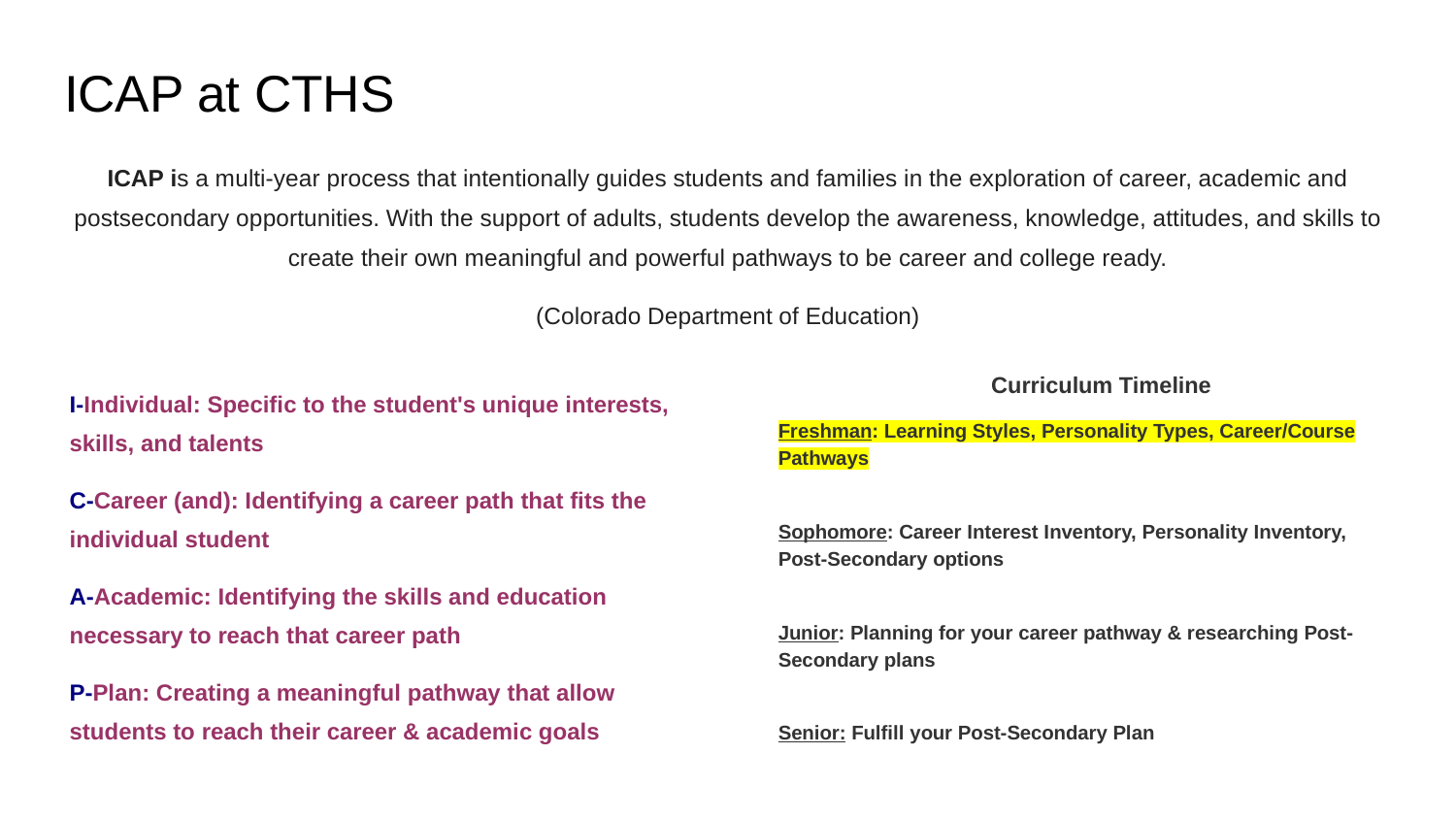

# ICAP at CTHS
ICAP is a multi-year process that intentionally guides students and families in the exploration of career, academic and postsecondary opportunities. With the support of adults, students develop the awareness, knowledge, attitudes, and skills to create their own meaningful and powerful pathways to be career and college ready.
(Colorado Department of Education)
Curriculum Timeline
Freshman: Learning Styles, Personality Types, Career/Course Pathways

Sophomore: Career Interest Inventory, Personality Inventory, Post-Secondary options

Junior: Planning for your career pathway & researching Post-Secondary plans

Senior: Fulfill your Post-Secondary Plan
I-Individual: Specific to the student's unique interests, skills, and talents
C-Career (and): Identifying a career path that fits the individual student
A-Academic: Identifying the skills and education necessary to reach that career path
P-Plan: Creating a meaningful pathway that allow students to reach their career & academic goals